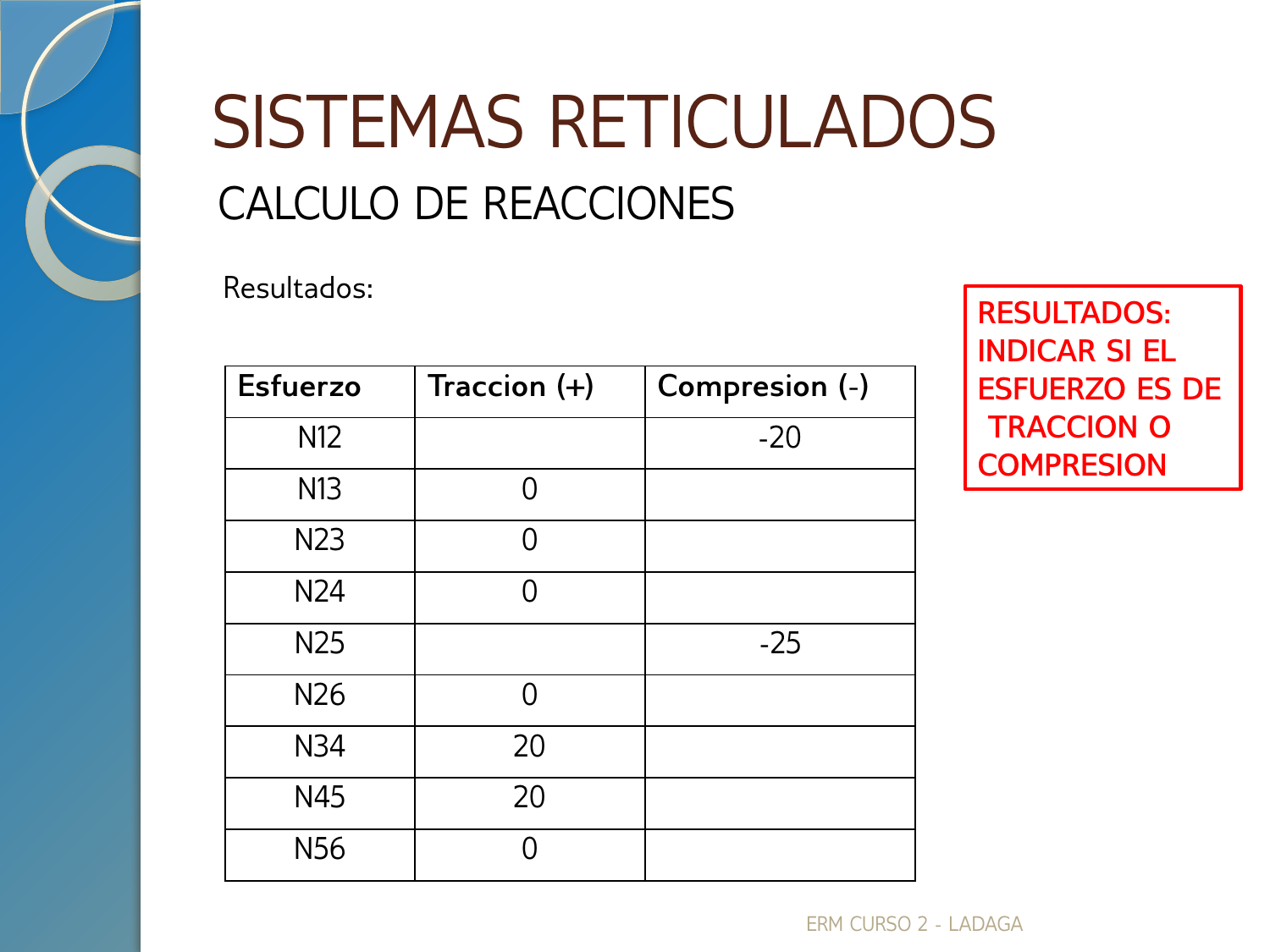

# SISTEMAS RETICULADOS
CALCULO DE REACCIONES
Resultados:

RESULTADOS: INDICAR SI EL ESFUERZO ES DE  TRACCION O COMPRESION
| Esfuerzo | Traccion (+) | Compresion (-) |
| --- | --- | --- |
| N12 |  | -20 |
| N13 | 0 |  |
| N23 | 0 |  |
| N24 | 0 |  |
| N25 |  | -25 |
| N26 | 0 |  |
| N34 | 20 |  |
| N45 | 20 |  |
| N56 | 0 |  |

ERM CURSO 2 - LADAGA